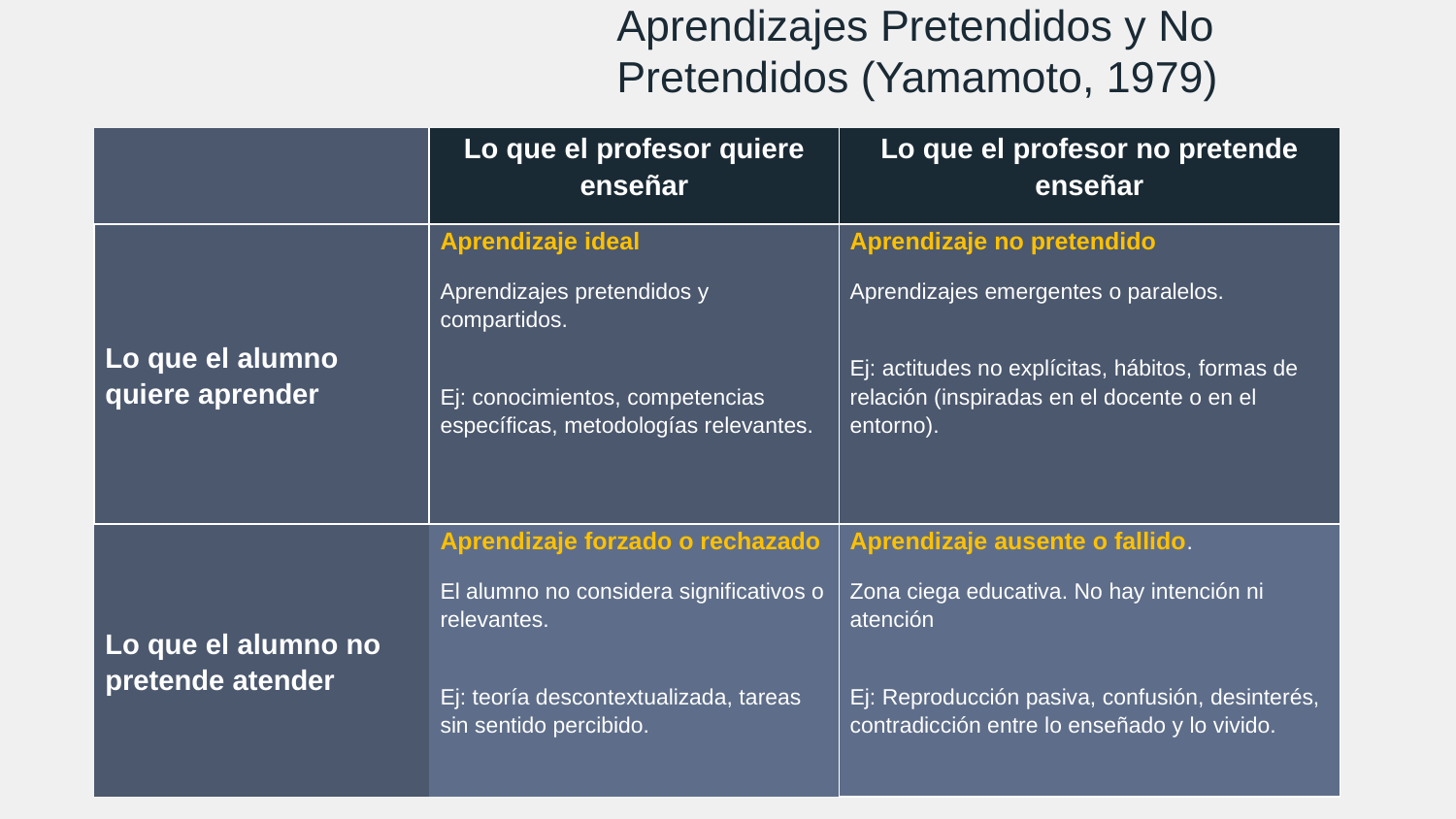

Aprendizajes Pretendidos y No Pretendidos (Yamamoto, 1979)
|  | Lo que el profesor quiere enseñar | Lo que el profesor no pretende enseñar |
| --- | --- | --- |
| Lo que el alumno quiere aprender | Aprendizaje ideal Aprendizajes pretendidos y compartidos. Ej: conocimientos, competencias específicas, metodologías relevantes. | Aprendizaje no pretendido Aprendizajes emergentes o paralelos. Ej: actitudes no explícitas, hábitos, formas de relación (inspiradas en el docente o en el entorno). |
| Lo que el alumno no pretende atender | Aprendizaje forzado o rechazado El alumno no considera significativos o relevantes. Ej: teoría descontextualizada, tareas sin sentido percibido. | Aprendizaje ausente o fallido. Zona ciega educativa. No hay intención ni atención Ej: Reproducción pasiva, confusión, desinterés, contradicción entre lo enseñado y lo vivido. |